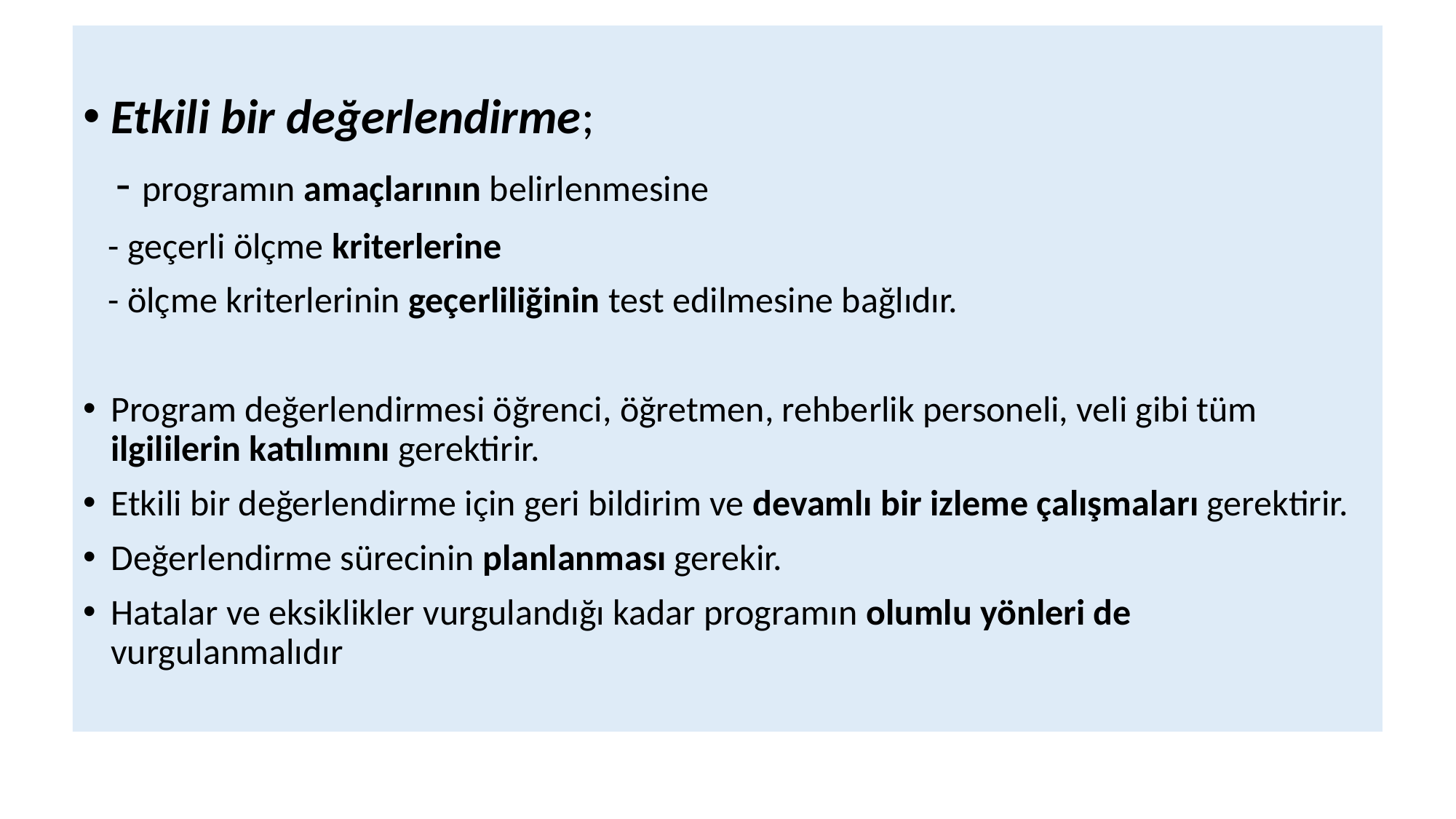

Etkili bir değerlendirme;
   - programın amaçlarının belirlenmesine
   - geçerli ölçme kriterlerine
   - ölçme kriterlerinin geçerliliğinin test edilmesine bağlıdır.

Program değerlendirmesi öğrenci, öğretmen, rehberlik personeli, veli gibi tüm ilgililerin katılımını gerektirir.
Etkili bir değerlendirme için geri bildirim ve devamlı bir izleme çalışmaları gerektirir.
Değerlendirme sürecinin planlanması gerekir.
Hatalar ve eksiklikler vurgulandığı kadar programın olumlu yönleri de vurgulanmalıdır